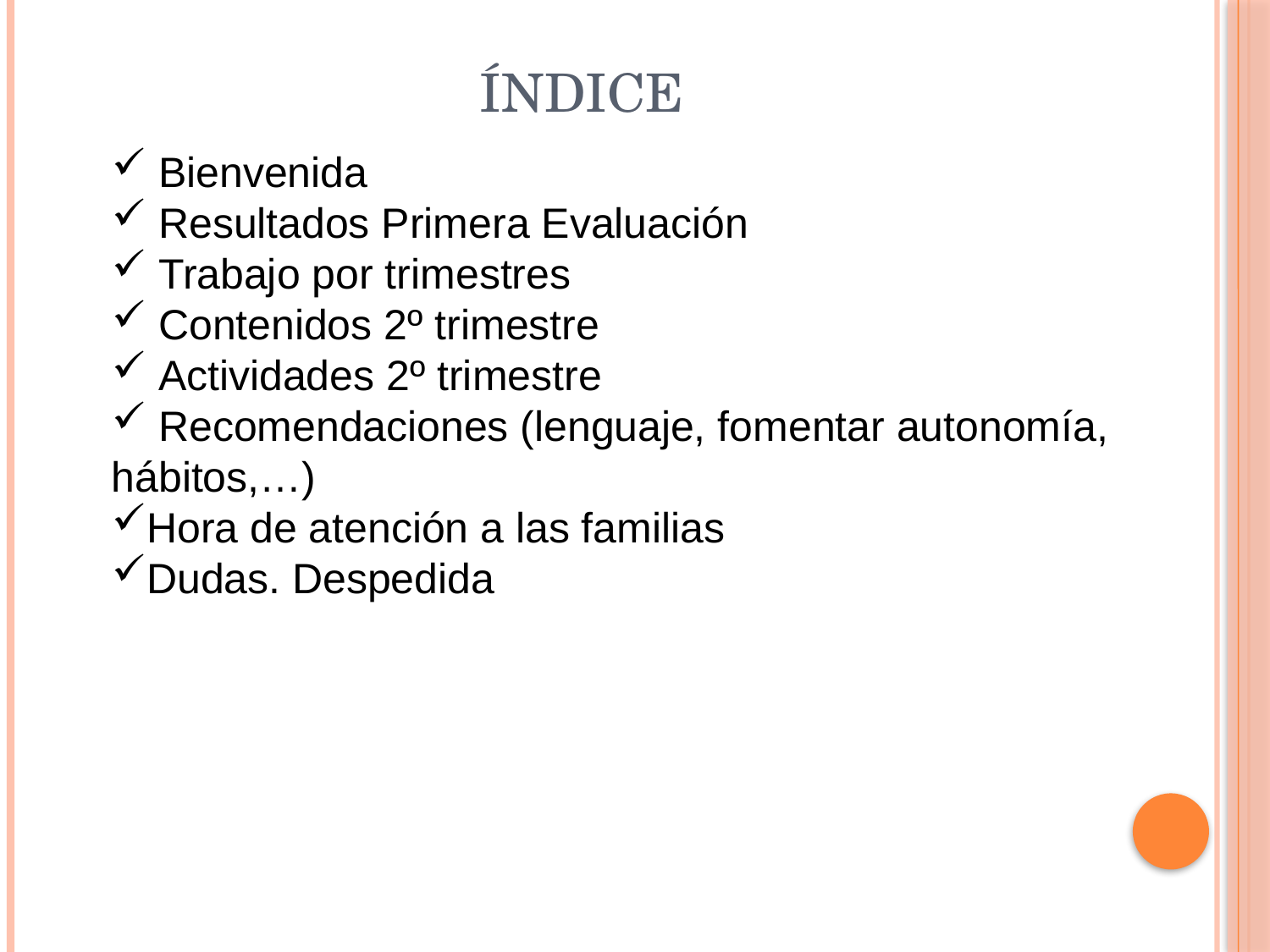

# ÍNDICE
 Bienvenida
 Resultados Primera Evaluación
 Trabajo por trimestres
 Contenidos 2º trimestre
 Actividades 2º trimestre
 Recomendaciones (lenguaje, fomentar autonomía, hábitos,…)
Hora de atención a las familias
Dudas. Despedida